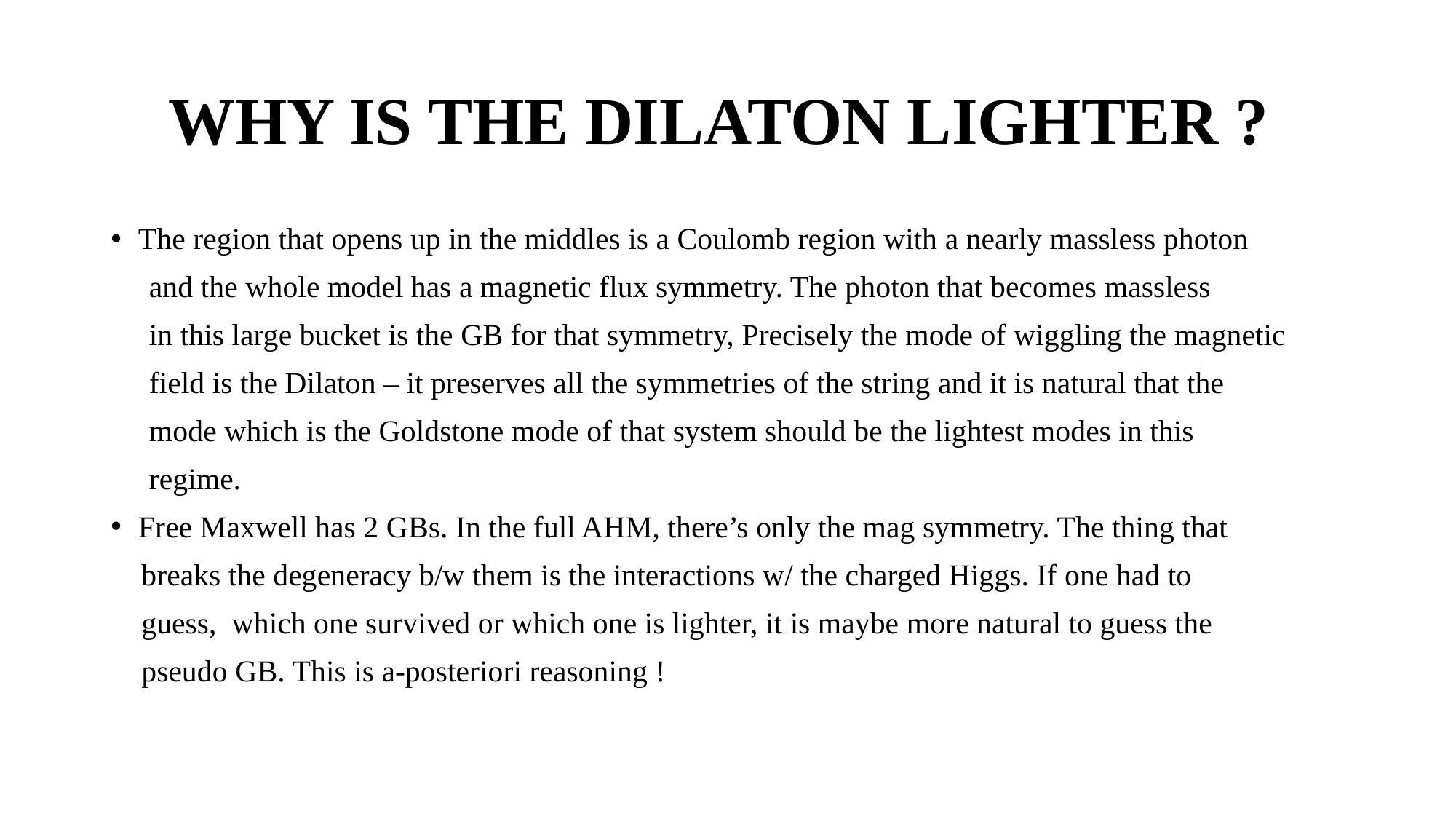

# WHY IS THE DILATON LIGHTER ?
The region that opens up in the middles is a Coulomb region with a nearly massless photon
     and the whole model has a magnetic flux symmetry. The photon that becomes massless
     in this large bucket is the GB for that symmetry, Precisely the mode of wiggling the magnetic
     field is the Dilaton – it preserves all the symmetries of the string and it is natural that the
     mode which is the Goldstone mode of that system should be the lightest modes in this
     regime.
Free Maxwell has 2 GBs. In the full AHM, there’s only the mag symmetry. The thing that
    breaks the degeneracy b/w them is the interactions w/ the charged Higgs. If one had to
    guess,  which one survived or which one is lighter, it is maybe more natural to guess the
    pseudo GB. This is a-posteriori reasoning !